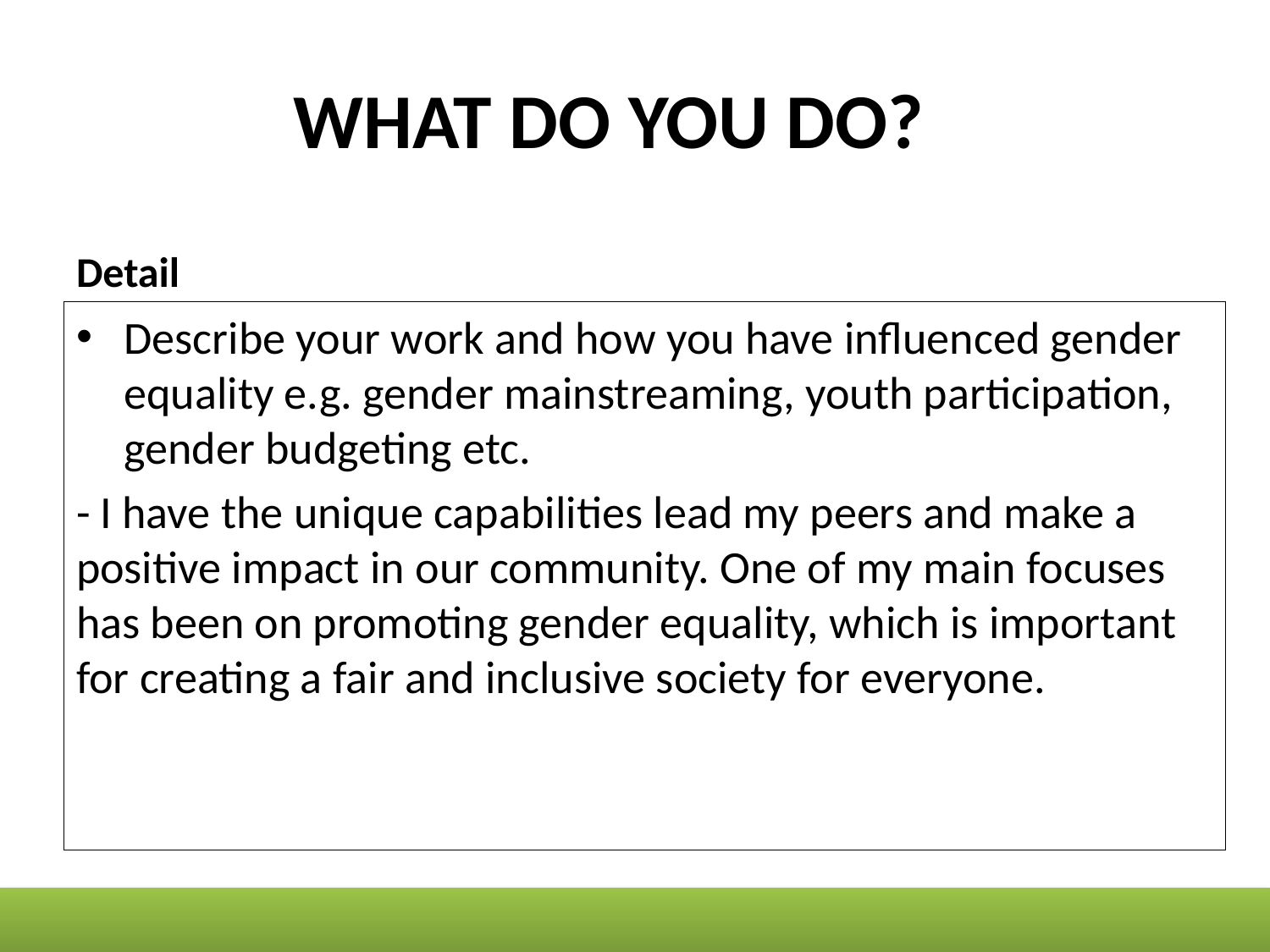

# WHAT DO YOU DO?
Detail
Describe your work and how you have influenced gender equality e.g. gender mainstreaming, youth participation, gender budgeting etc.
- I have the unique capabilities lead my peers and make a positive impact in our community. One of my main focuses has been on promoting gender equality, which is important for creating a fair and inclusive society for everyone.